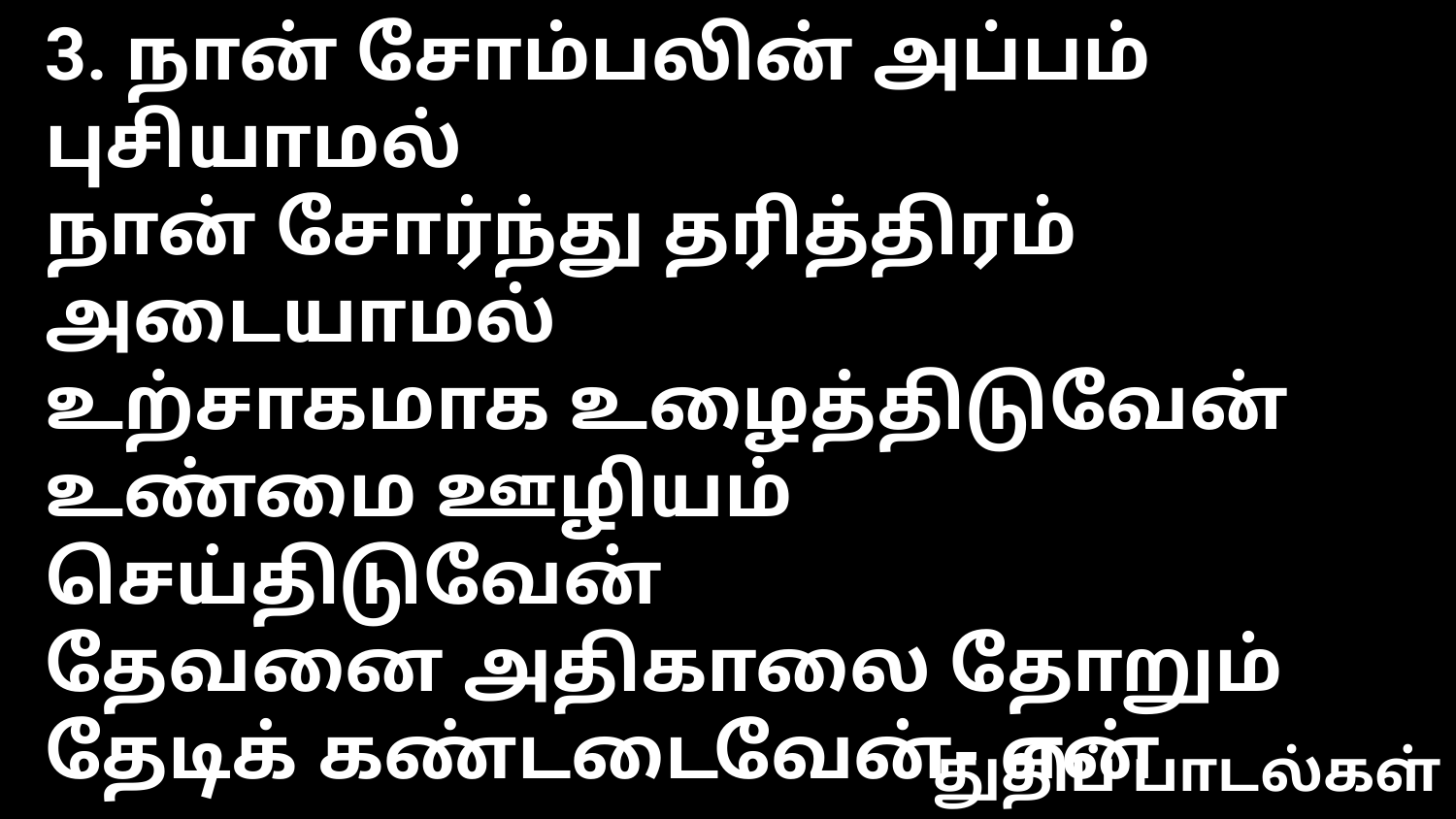

3. நான் சோம்பலின் அப்பம் புசியாமல்
நான் சோர்ந்து தரித்திரம் அடையாமல்
உற்சாகமாக உழைத்திடுவேன் உண்மை ஊழியம் செய்திடுவேன்
தேவனை அதிகாலை தோறும்
தேடிக் கண்டடைவேன்- என்

துதிப் பாடல்கள்